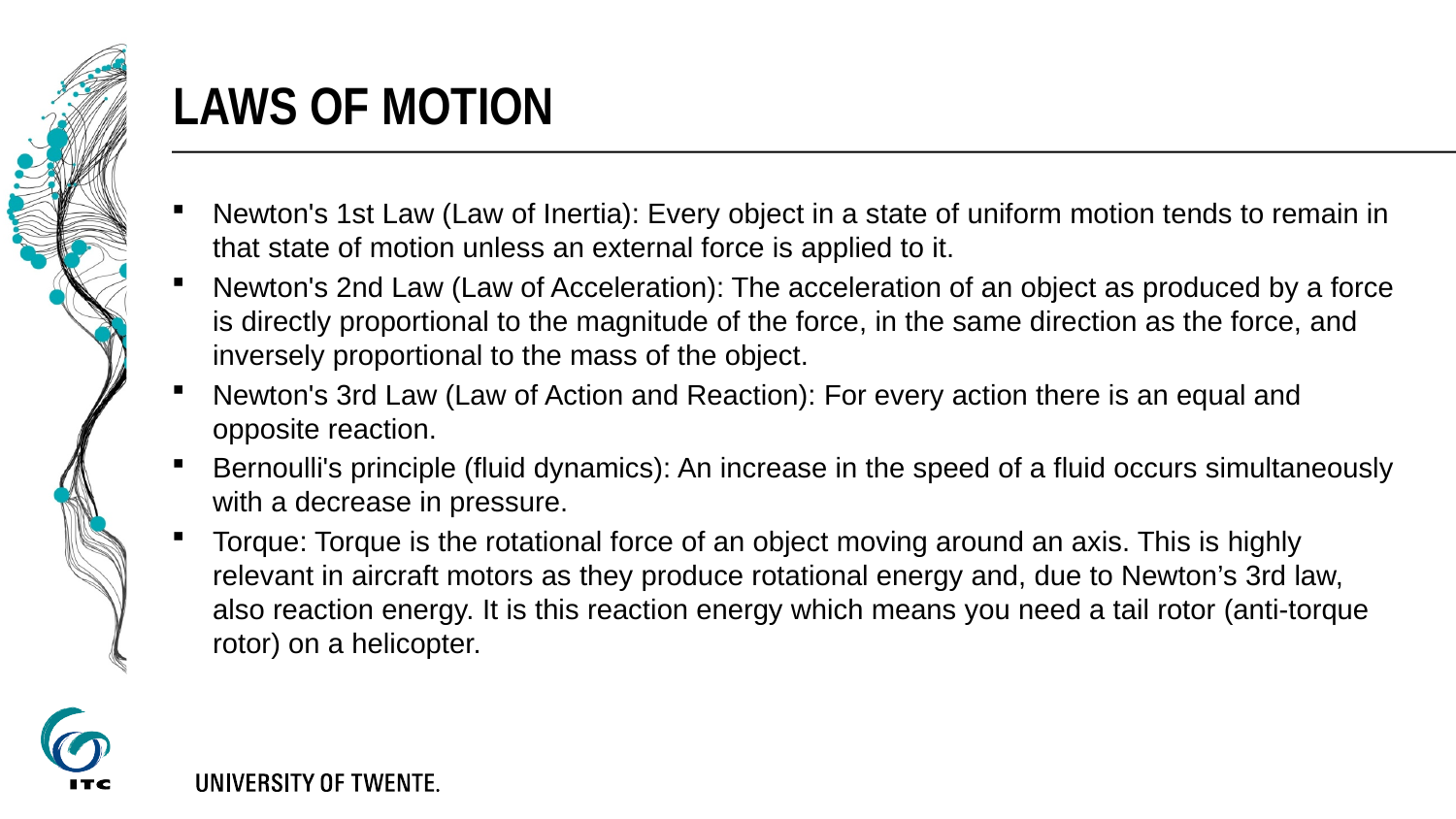

# Laws of motion
Newton's 1st Law (Law of Inertia): Every object in a state of uniform motion tends to remain in that state of motion unless an external force is applied to it.
Newton's 2nd Law (Law of Acceleration): The acceleration of an object as produced by a force is directly proportional to the magnitude of the force, in the same direction as the force, and inversely proportional to the mass of the object.
Newton's 3rd Law (Law of Action and Reaction): For every action there is an equal and opposite reaction.
Bernoulli's principle (fluid dynamics): An increase in the speed of a fluid occurs simultaneously with a decrease in pressure.
Torque: Torque is the rotational force of an object moving around an axis. This is highly relevant in aircraft motors as they produce rotational energy and, due to Newton’s 3rd law, also reaction energy. It is this reaction energy which means you need a tail rotor (anti-torque rotor) on a helicopter.